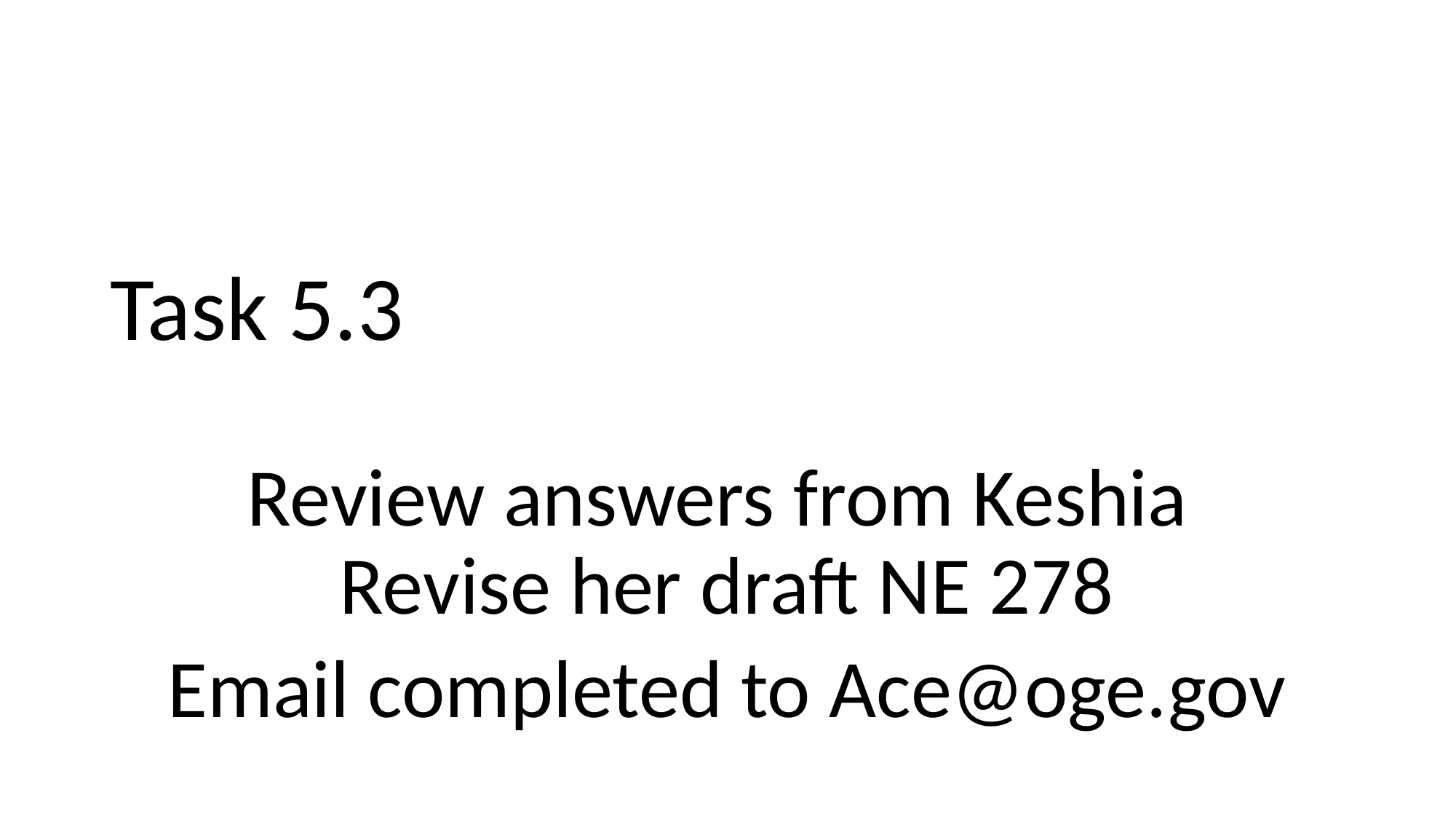

# Task 5.3
Review answers from Keshia
Revise her draft NE 278
Email completed to Ace@oge.gov